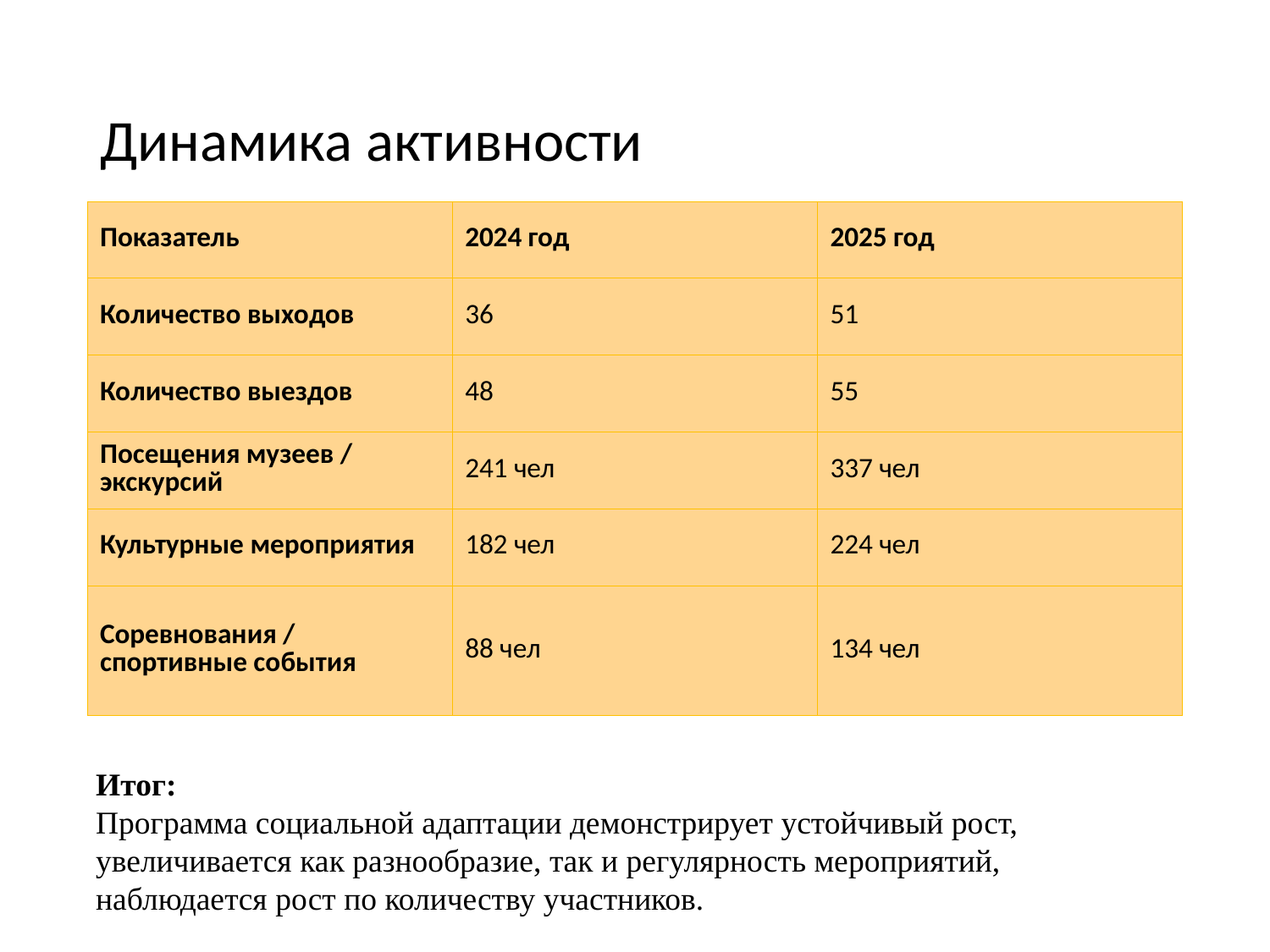

# Динамика активности
| Показатель | 2024 год | 2025 год |
| --- | --- | --- |
| Количество выходов | 36 | 51 |
| Количество выездов | 48 | 55 |
| Посещения музеев / экскурсий | 241 чел | 337 чел |
| Культурные мероприятия | 182 чел | 224 чел |
| Соревнования / спортивные события | 88 чел | 134 чел |
Итог:
Программа социальной адаптации демонстрирует устойчивый рост, увеличивается как разнообразие, так и регулярность мероприятий, наблюдается рост по количеству участников.